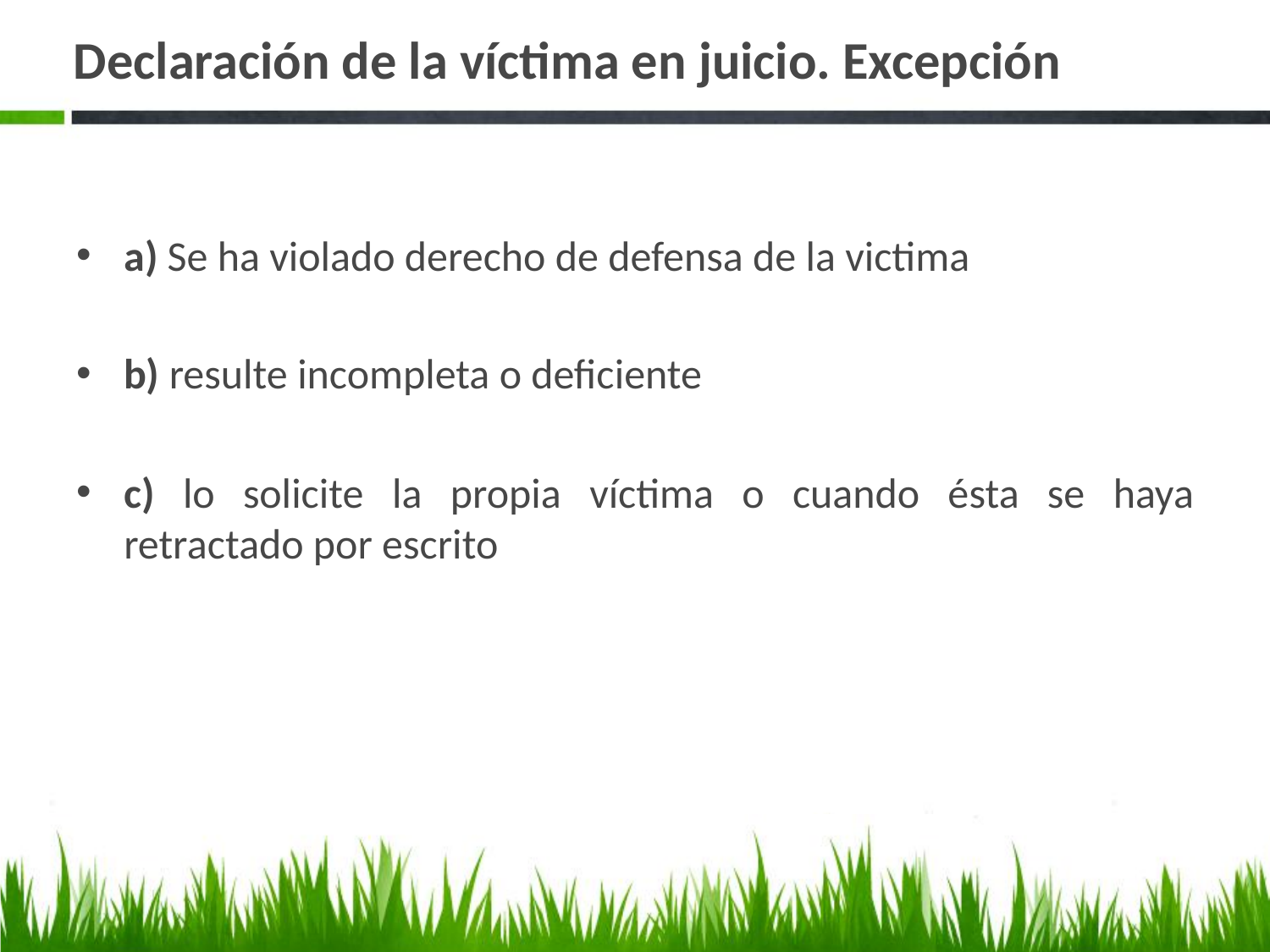

# Declaración de la víctima en juicio. Excepción
a) Se ha violado derecho de defensa de la victima

b) resulte incompleta o deficiente

c) lo solicite la propia víctima o cuando ésta se haya retractado por escrito